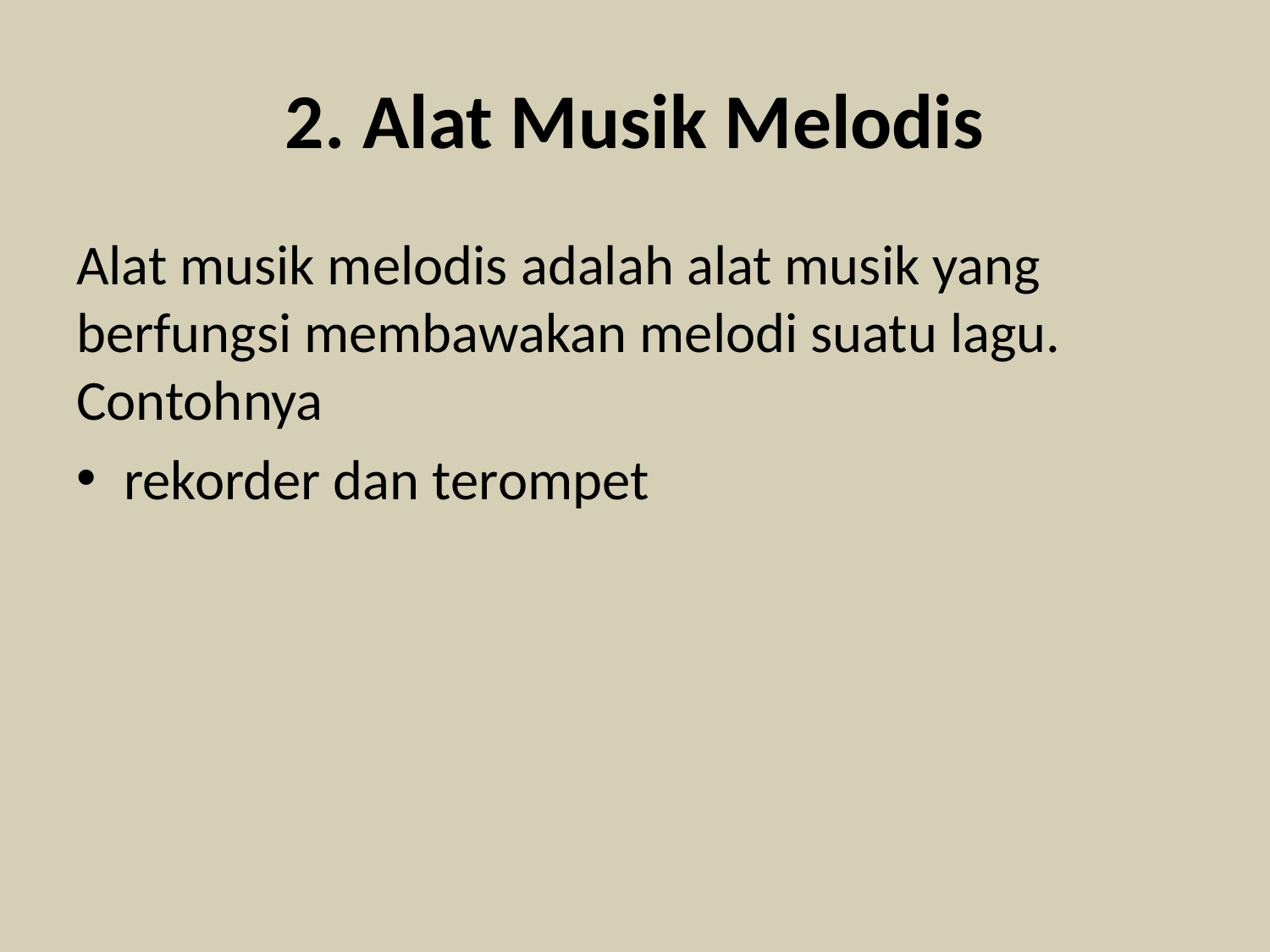

# 2. Alat Musik Melodis
Alat musik melodis adalah alat musik yang berfungsi membawakan melodi suatu lagu. Contohnya
rekorder dan terompet